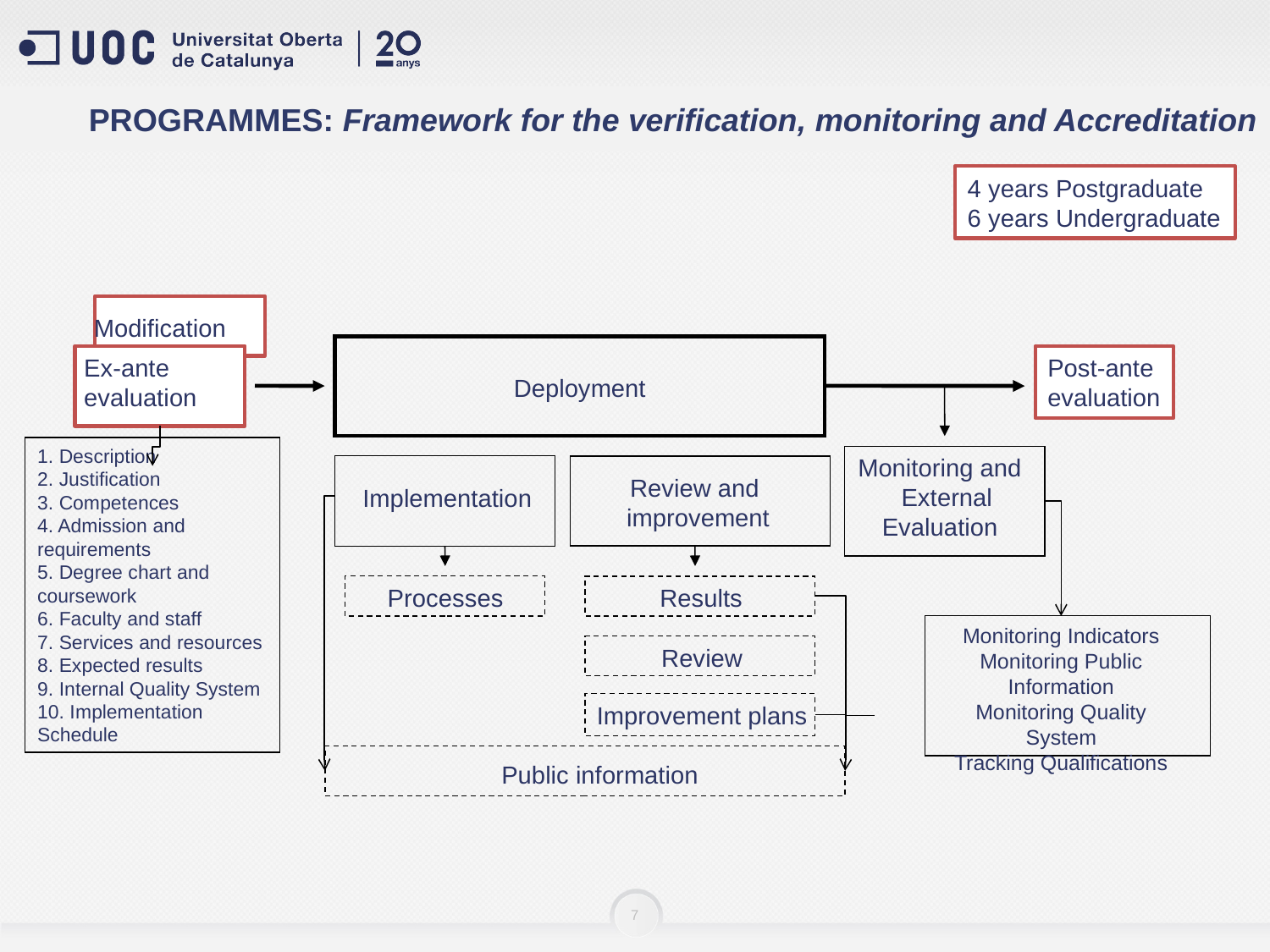

PROGRAMMES: Framework for the verification, monitoring and Accreditation
4 years Postgraduate
6 years Undergraduate

Modification

Ex-ante
evaluation
Post-ante
evaluation
Deployment

1. Description
2. Justification
3. Competences
4. Admission and requirements
5. Degree chart and coursework
6. Faculty and staff
7. Services and resources
8. Expected results
9. Internal Quality System
10. Implementation Schedule
Monitoring and
  External Evaluation

Review and
improvement
Implementation

Processes

Results

Monitoring Indicators
Monitoring Public Information
Monitoring Quality System
Tracking Qualifications

Review
Improvement plans

Public information